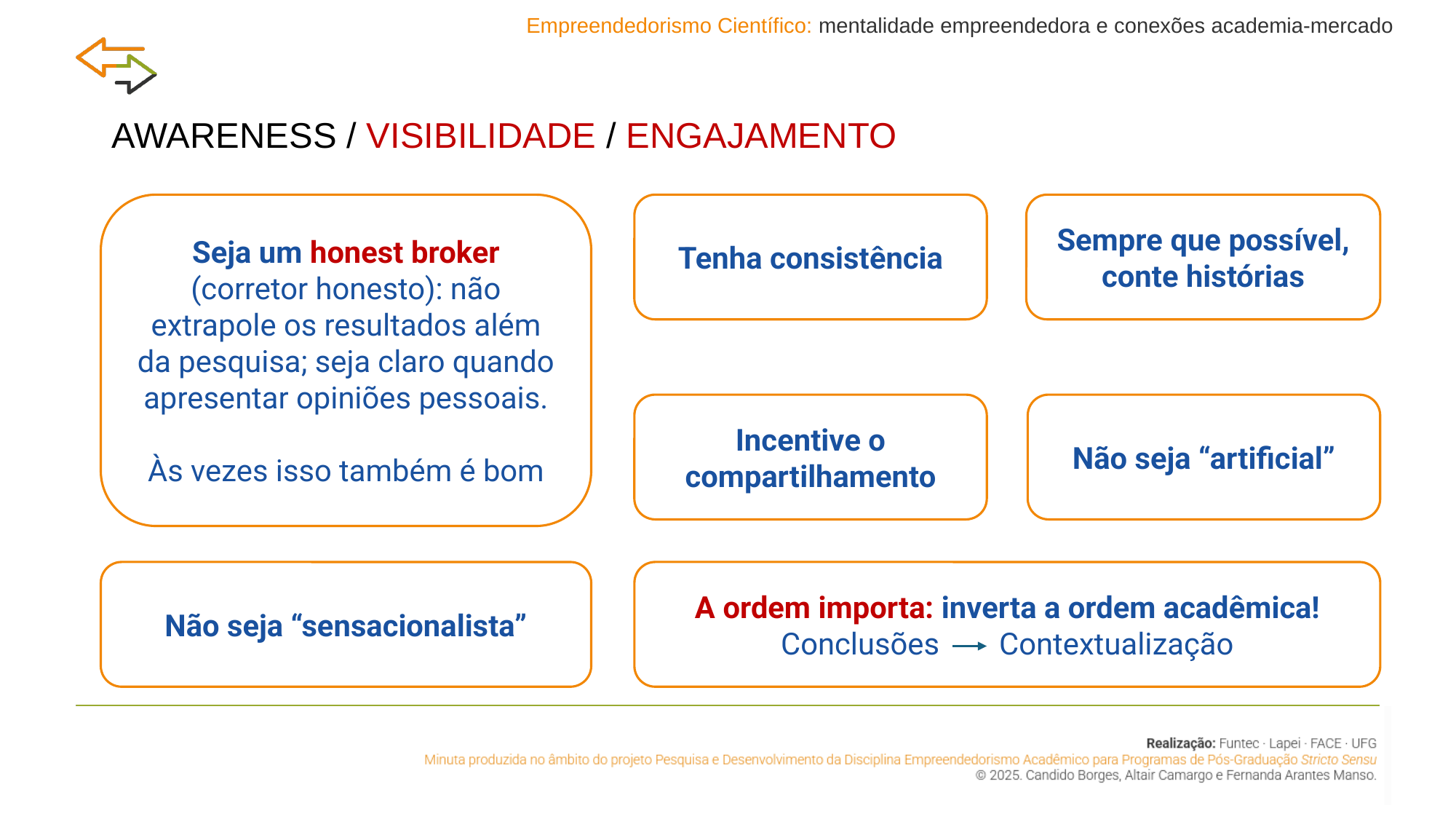

Empreendedorismo Científico: mentalidade empreendedora e conexões academia-mercado
AWARENESS / VISIBILIDADE / ENGAJAMENTO
Seja um honest broker
(corretor honesto): não
extrapole os resultados além
da pesquisa; seja claro quando
apresentar opiniões pessoais.

Às vezes isso também é bom
Tenha consistência
Sempre que possível,
conte histórias
Incentive o compartilhamento
Não seja “artificial”
Não seja “sensacionalista”
A ordem importa: inverta a ordem acadêmica!
Conclusões	Contextualização